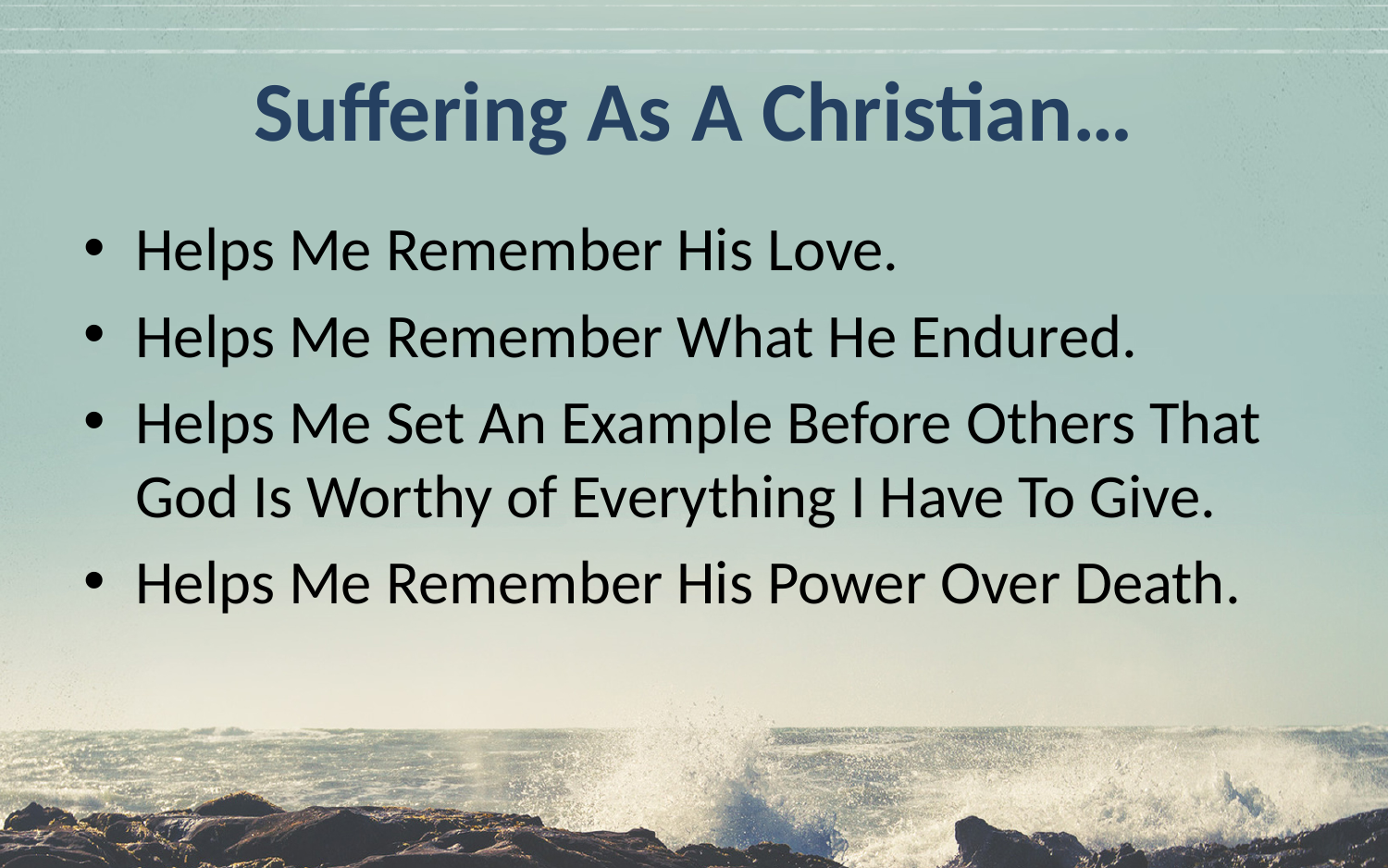

# Suffering As A Christian…
Helps Me Remember His Love.
Helps Me Remember What He Endured.
Helps Me Set An Example Before Others That God Is Worthy of Everything I Have To Give.
Helps Me Remember His Power Over Death.